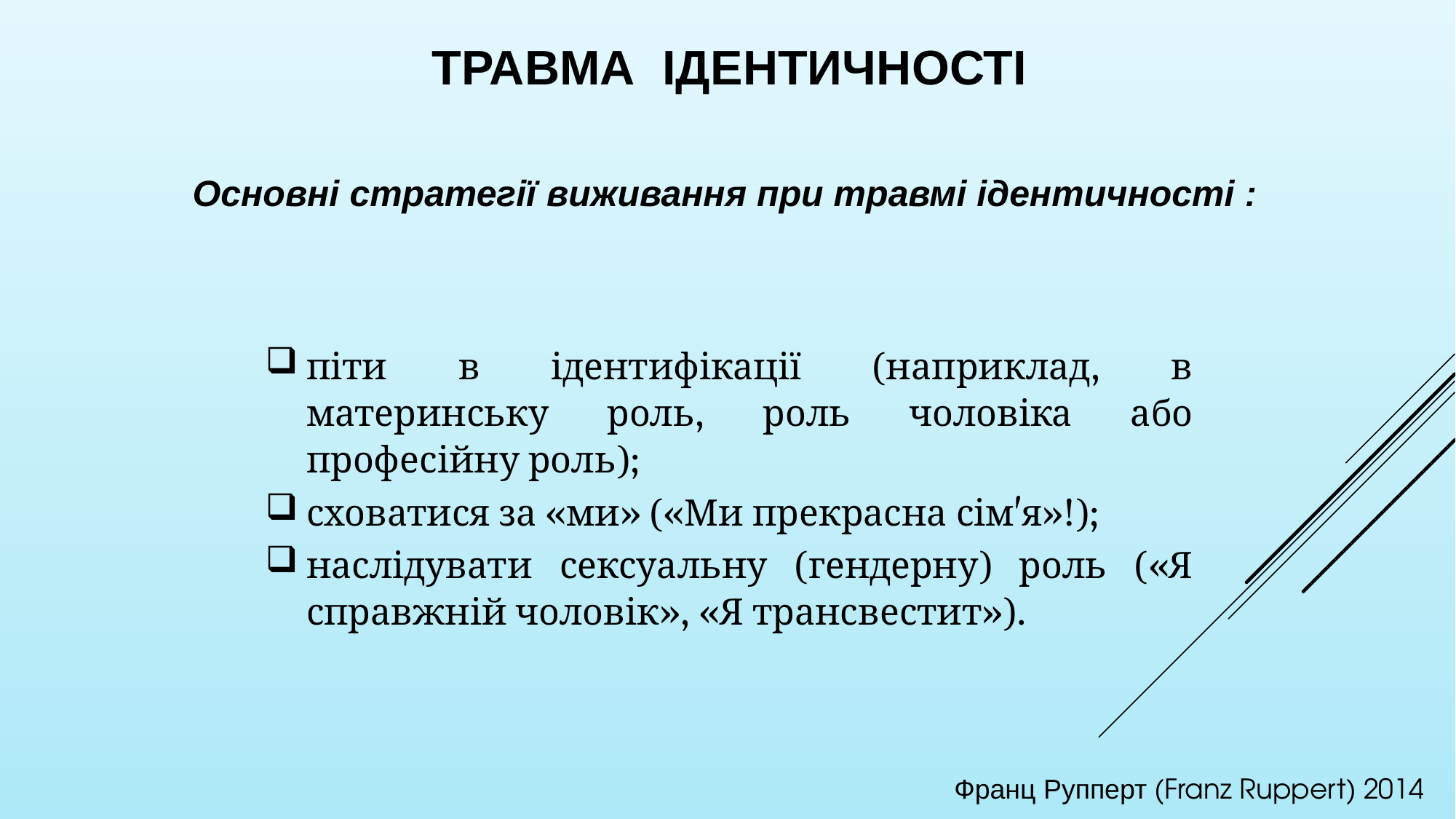

ТРАВМА  ІДЕНТИЧНОСТІ
Основні стратегії виживання при травмі ідентичності :
піти в ідентифікації (наприклад, в материнську роль, роль чоловіка або професійну роль);
сховатися за «ми» («Ми прекрасна сім'я»!);
наслідувати сексуальну (гендерну) роль («Я справжній чоловік», «Я трансвестит»).
Франц Рупперт (Franz Ruppert) 2014